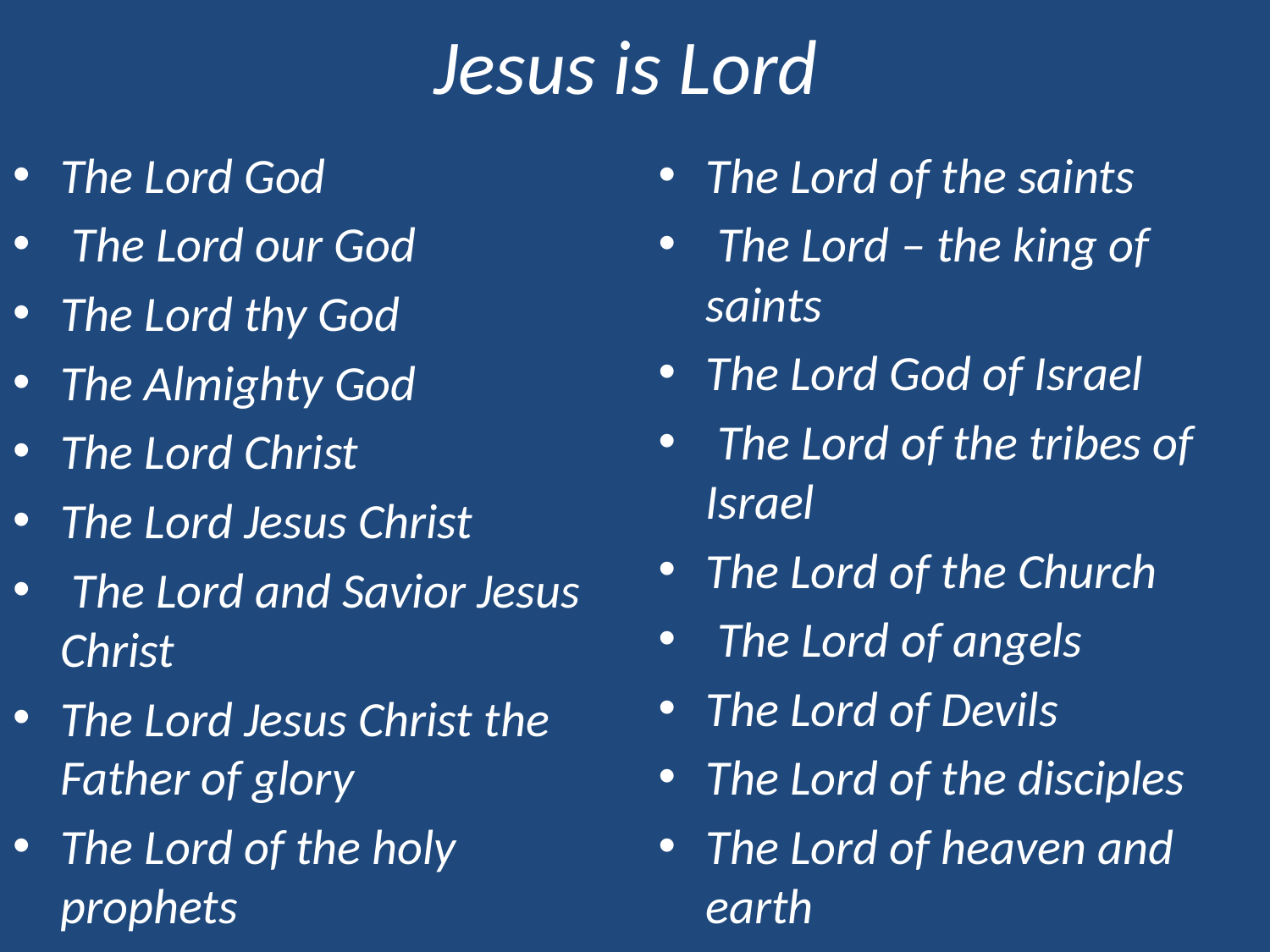

# Jesus is Lord
The Lord God
 The Lord our God
The Lord thy God
The Almighty God
The Lord Christ
The Lord Jesus Christ
 The Lord and Savior Jesus Christ
The Lord Jesus Christ the Father of glory
The Lord of the holy prophets
The Lord of the saints
 The Lord – the king of saints
The Lord God of Israel
 The Lord of the tribes of Israel
The Lord of the Church
 The Lord of angels
The Lord of Devils
The Lord of the disciples
The Lord of heaven and earth